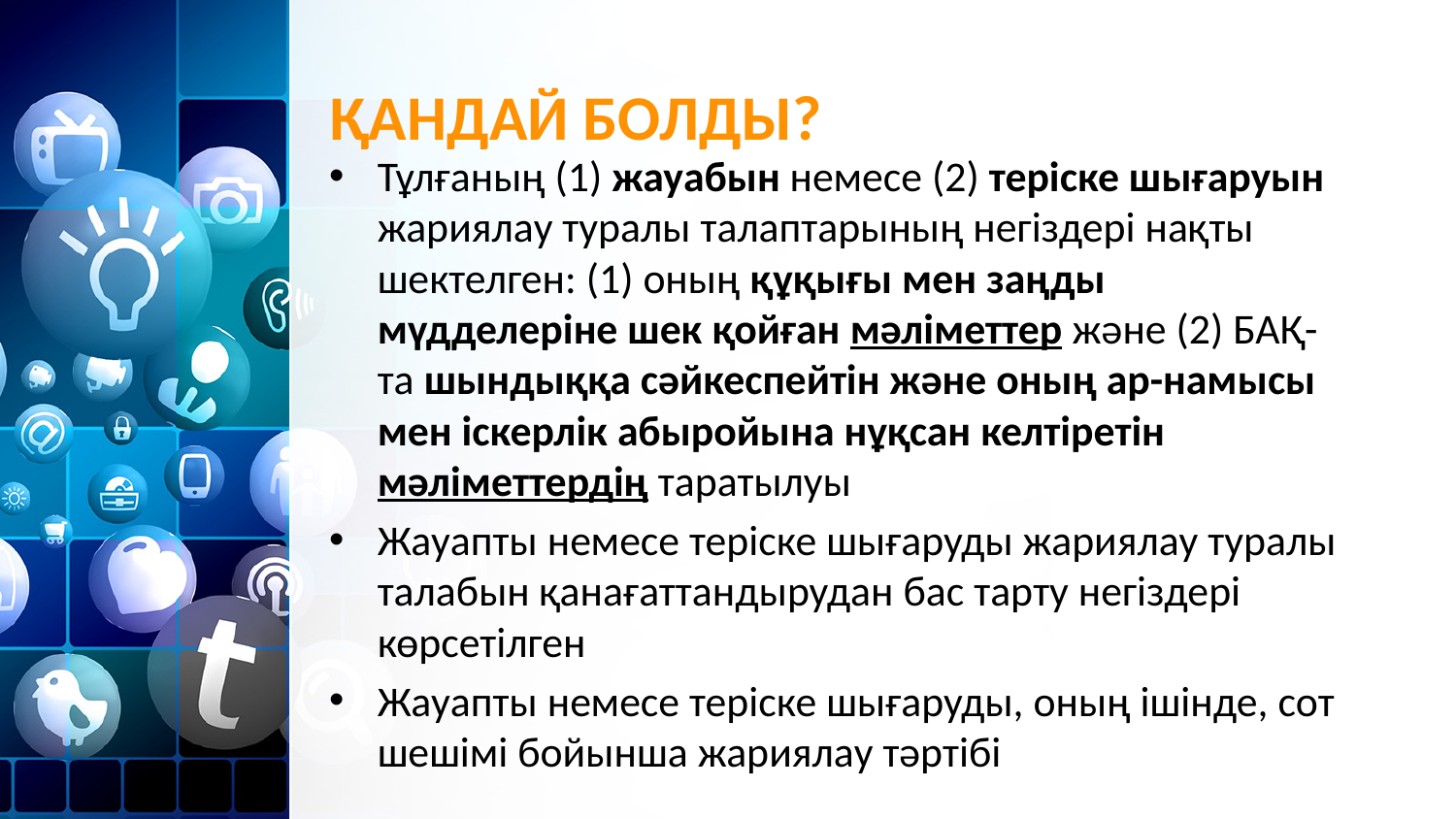

# ҚАНДАЙ БОЛДЫ?
Тұлғаның (1) жауабын немесе (2) теріске шығаруын жариялау туралы талаптарының негіздері нақты шектелген: (1) оның құқығы мен заңды мүдделеріне шек қойған мәліметтер және (2) БАҚ-та шындыққа сәйкеспейтін және оның ар-намысы мен іскерлік абыройына нұқсан келтіретін мәліметтердің таратылуы
Жауапты немесе теріске шығаруды жариялау туралы талабын қанағаттандырудан бас тарту негіздері көрсетілген
Жауапты немесе теріске шығаруды, оның ішінде, сот шешімі бойынша жариялау тәртібі